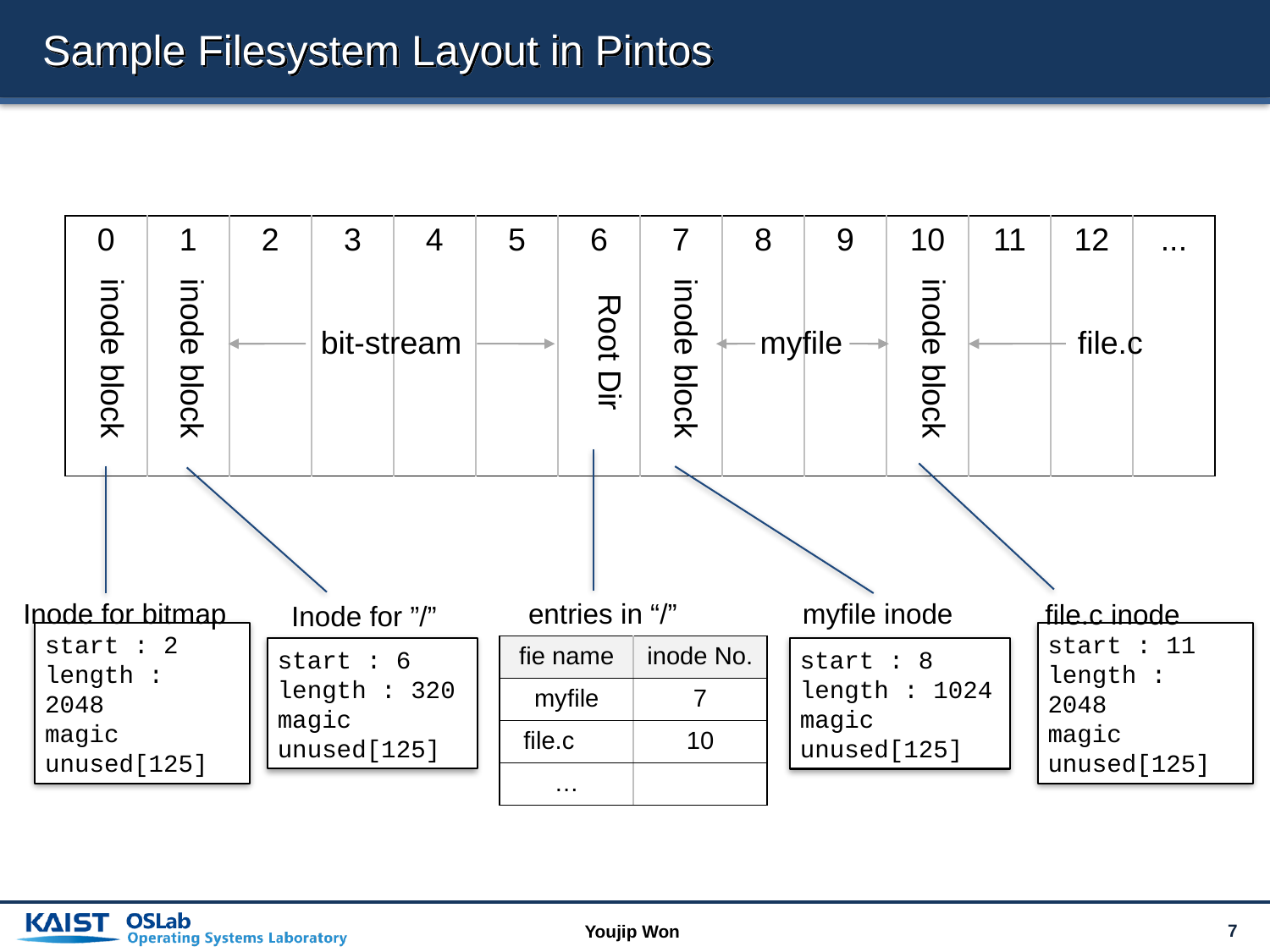

# Sample Filesystem Layout in Pintos
| 0 | 1 | 2 | 3 | 4 | 5 | 6 | 7 | 8 | 9 | 10 | 11 | 12 | ... |
| --- | --- | --- | --- | --- | --- | --- | --- | --- | --- | --- | --- | --- | --- |
inode block
inode block
inode block
inode block
Root Dir
bit-stream
myfile
file.c

Inode for bitmap
start : 2
length : 2048
magic
unused[125]
myfile inode
start : 8
length : 1024
magic
unused[125]
entries in “/”
file.c inode
start : 11
length : 2048
magic
unused[125]
Inode for ”/”
start : 6
length : 320
magic
unused[125]
| fie name | inode No. |
| --- | --- |
| myfile | 7 |
| file.c | 10 |
| … |  |
Youjip Won
7